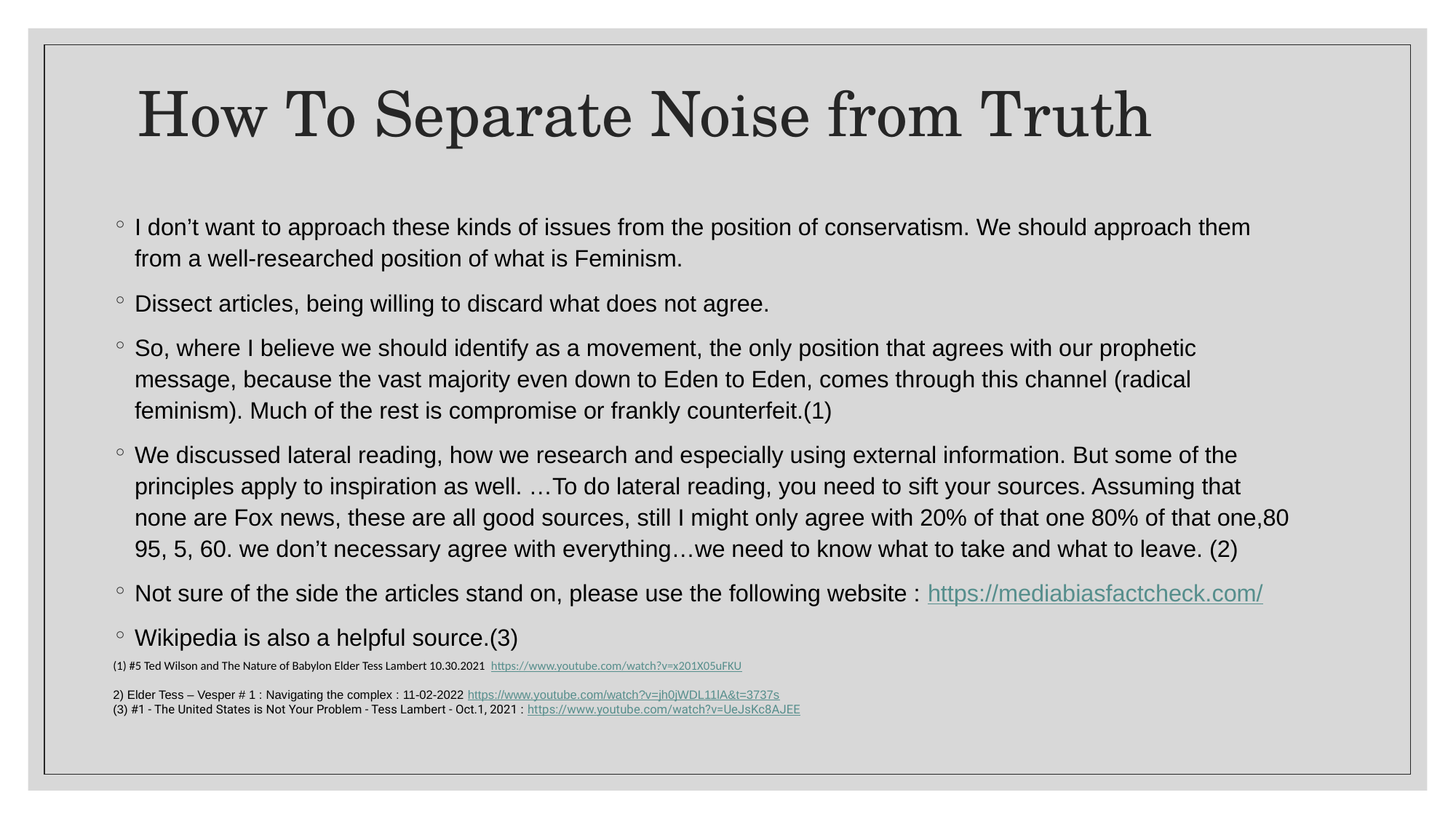

# How To Separate Noise from Truth
I don’t want to approach these kinds of issues from the position of conservatism. We should approach them from a well-researched position of what is Feminism.
Dissect articles, being willing to discard what does not agree.
So, where I believe we should identify as a movement, the only position that agrees with our prophetic message, because the vast majority even down to Eden to Eden, comes through this channel (radical feminism). Much of the rest is compromise or frankly counterfeit.(1)
We discussed lateral reading, how we research and especially using external information. But some of the principles apply to inspiration as well. …To do lateral reading, you need to sift your sources. Assuming that none are Fox news, these are all good sources, still I might only agree with 20% of that one 80% of that one,80 95, 5, 60. we don’t necessary agree with everything…we need to know what to take and what to leave. (2)
Not sure of the side the articles stand on, please use the following website : https://mediabiasfactcheck.com/
Wikipedia is also a helpful source.(3)

(1) #5 Ted Wilson and The Nature of Babylon Elder Tess Lambert 10.30.2021  https://www.youtube.com/watch?v=x201X05uFKU

2) Elder Tess – Vesper # 1 : Navigating the complex : 11-02-2022 https://www.youtube.com/watch?v=jh0jWDL11lA&t=3737s
(3) #1 - The United States is Not Your Problem - Tess Lambert - Oct.1, 2021 : https://www.youtube.com/watch?v=UeJsKc8AJEE